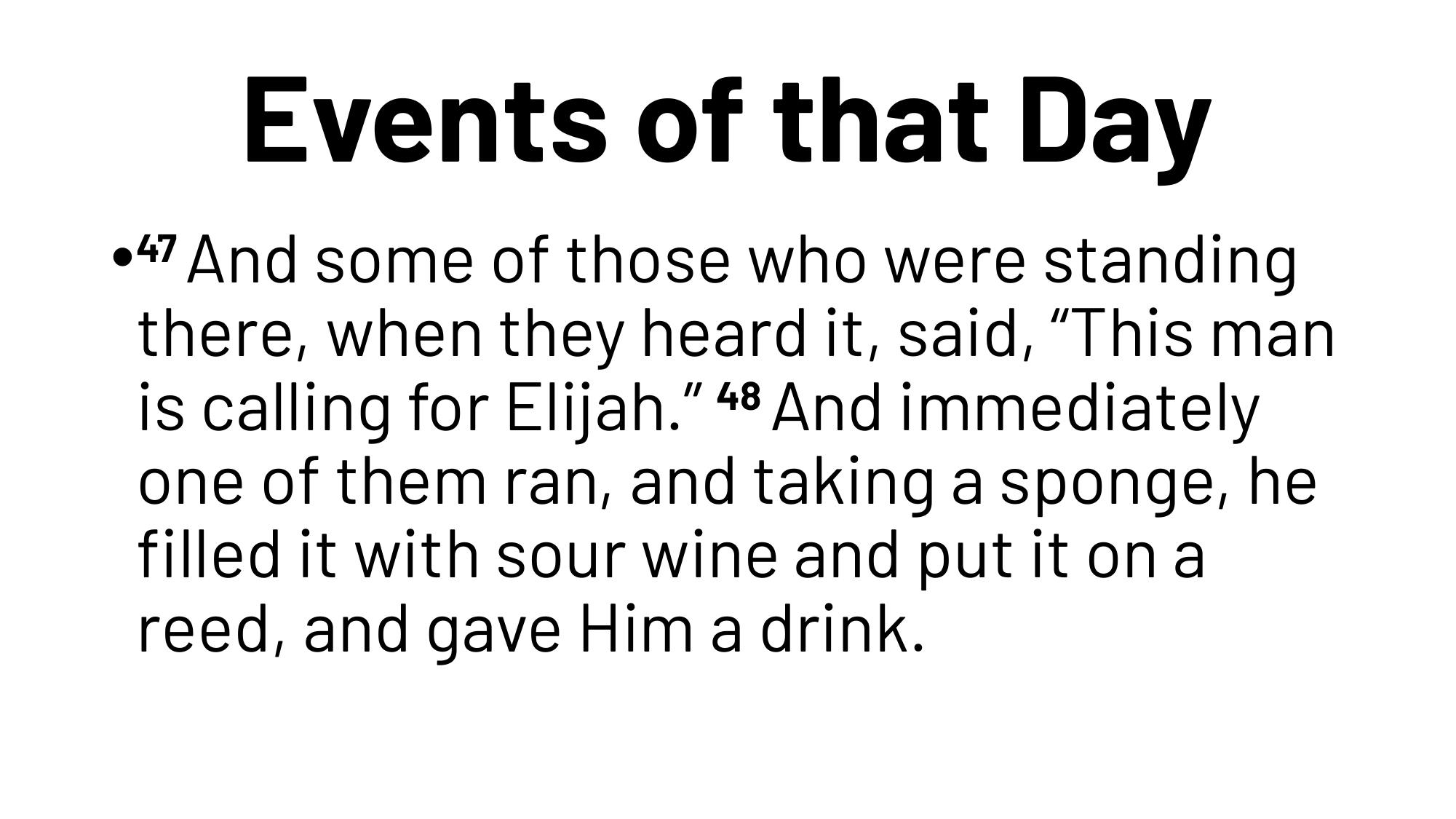

# Events of that Day
47 And some of those who were standing there, when they heard it, said, “This man is calling for Elijah.” 48 And immediately one of them ran, and taking a sponge, he filled it with sour wine and put it on a reed, and gave Him a drink.